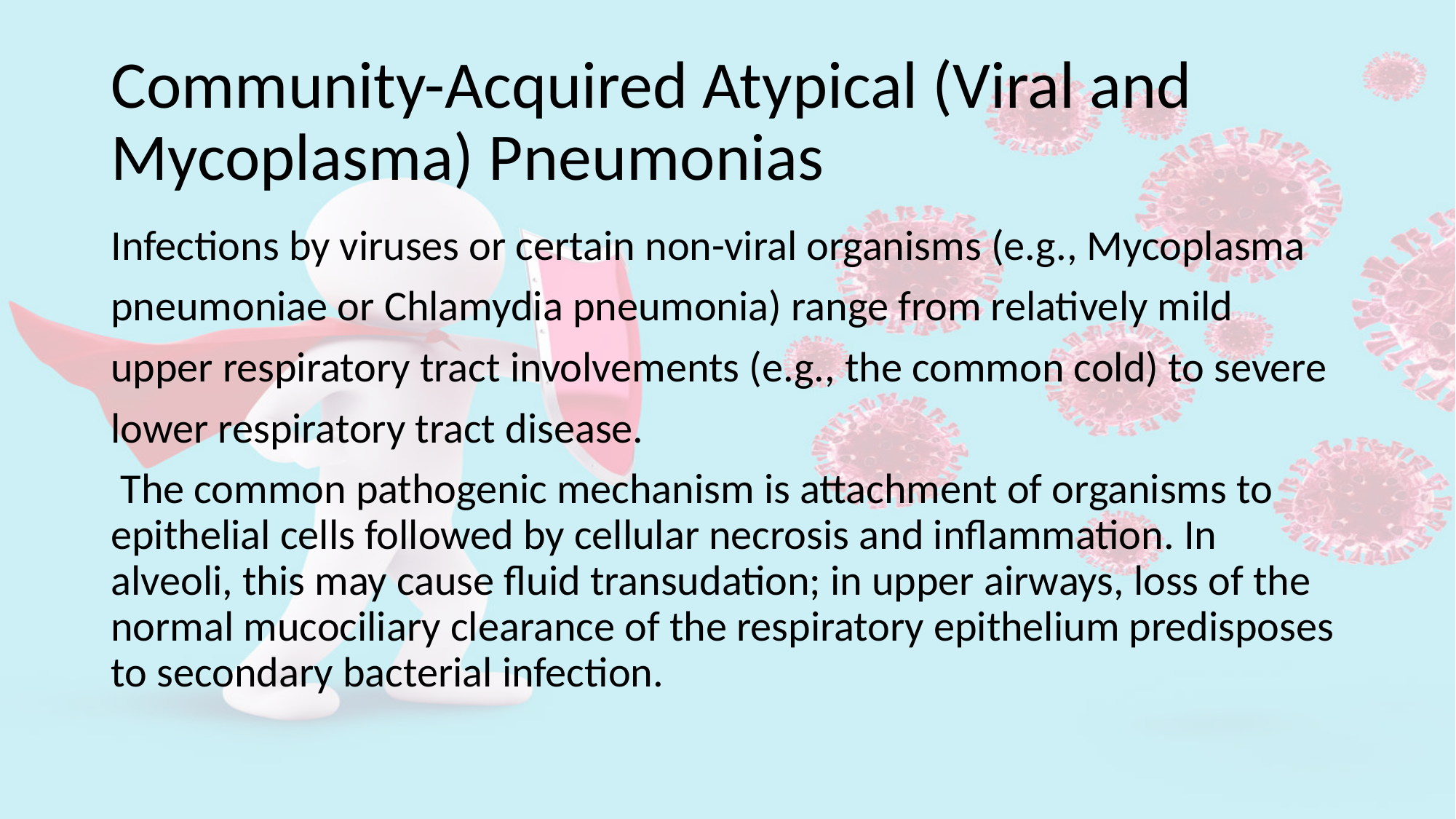

# Community-Acquired Atypical (Viral and Mycoplasma) Pneumonias
Infections by viruses or certain non-viral organisms (e.g., Mycoplasma
pneumoniae or Chlamydia pneumonia) range from relatively mild
upper respiratory tract involvements (e.g., the common cold) to severe
lower respiratory tract disease.
 The common pathogenic mechanism is attachment of organisms to epithelial cells followed by cellular necrosis and inflammation. In alveoli, this may cause fluid transudation; in upper airways, loss of the normal mucociliary clearance of the respiratory epithelium predisposes to secondary bacterial infection.